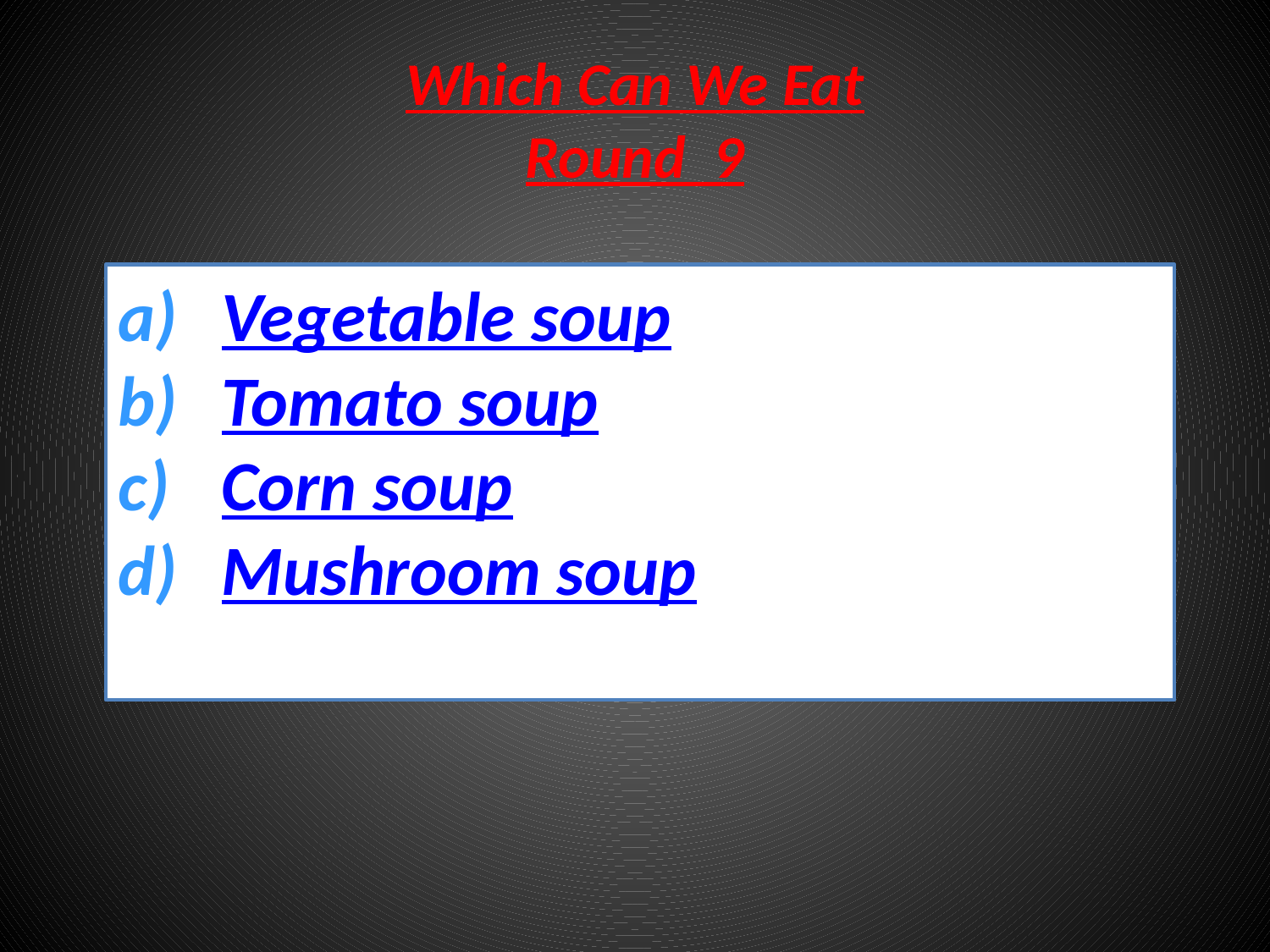

# Which Can We Eat Round  9
Vegetable soup
Tomato soup
Corn soup
Mushroom soup